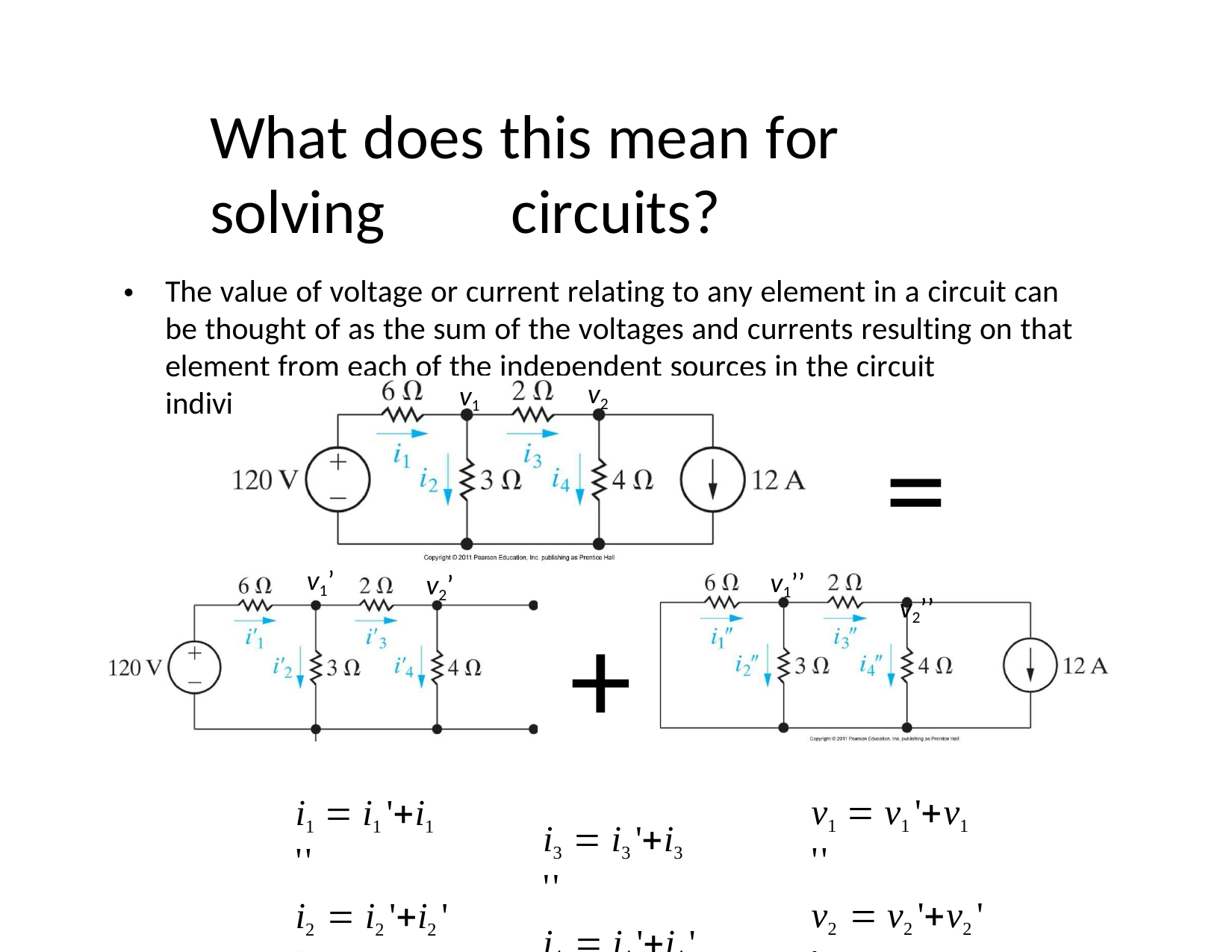

What does this mean for solving
circuits?
The value of voltage or current relating to any element in a circuit can be thought of as the sum of the voltages and currents resulting on that element from each of the independent sources in the circuit individually.
v2

v1
=
v2’’

v1’
v1’’
v2’

+
i3  = i3 '+i3 ''
i4  = i4 '+i4 ' '
v1  = v1 '+v1 ''
v2  = v2 '+v2 ' '
i1  = i1 '+i1 ''
i2  = i2 '+i2 ' '